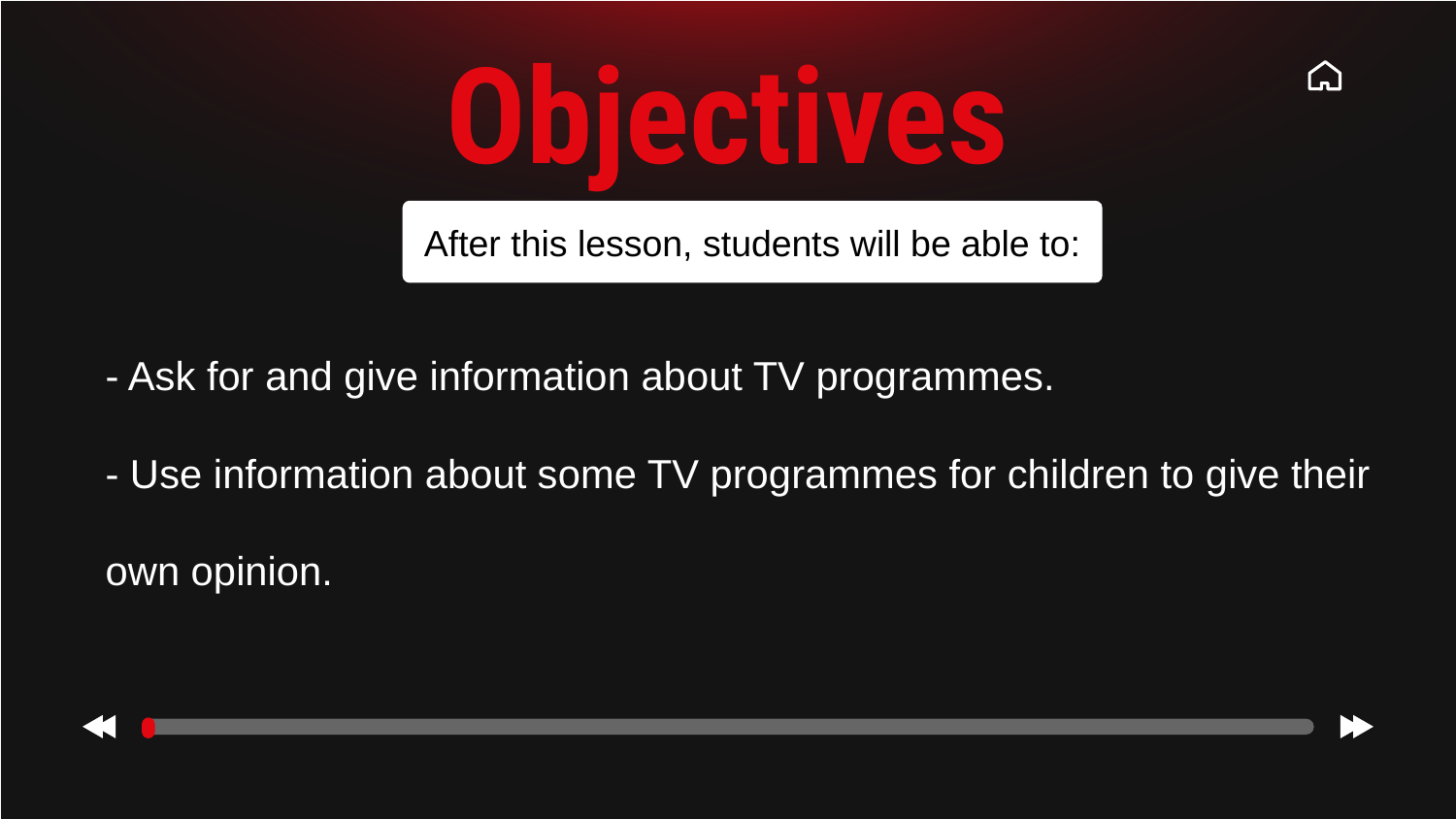

# Objectives

After this lesson, students will be able to:
- Ask for and give information about TV programmes.
- Use information about some TV programmes for children to give their own opinion.